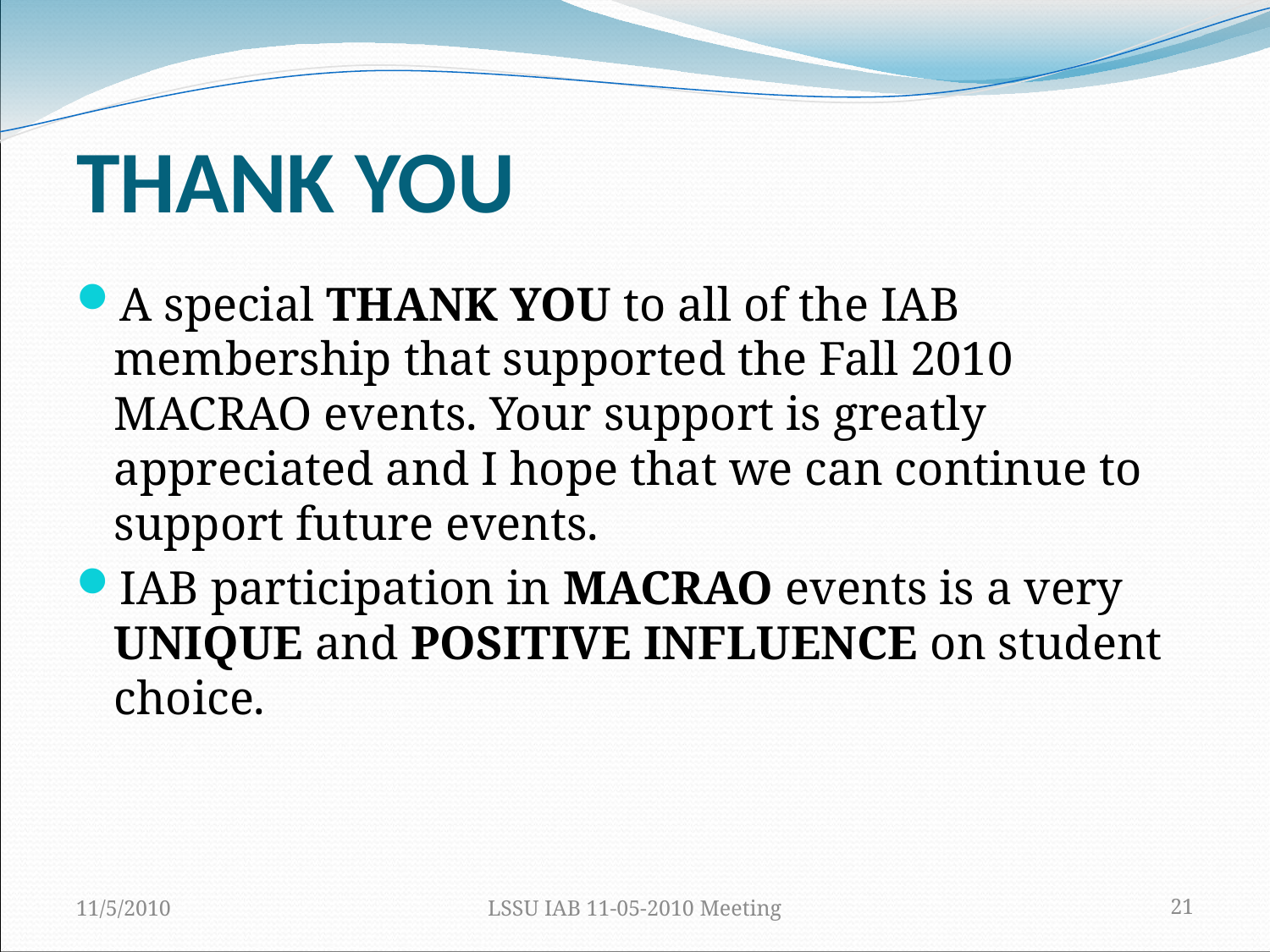

THANK YOU
A special THANK YOU to all of the IAB membership that supported the Fall 2010 MACRAO events. Your support is greatly appreciated and I hope that we can continue to support future events.
IAB participation in MACRAO events is a very UNIQUE and POSITIVE INFLUENCE on student choice.
11/5/2010
LSSU IAB 11-05-2010 Meeting
21